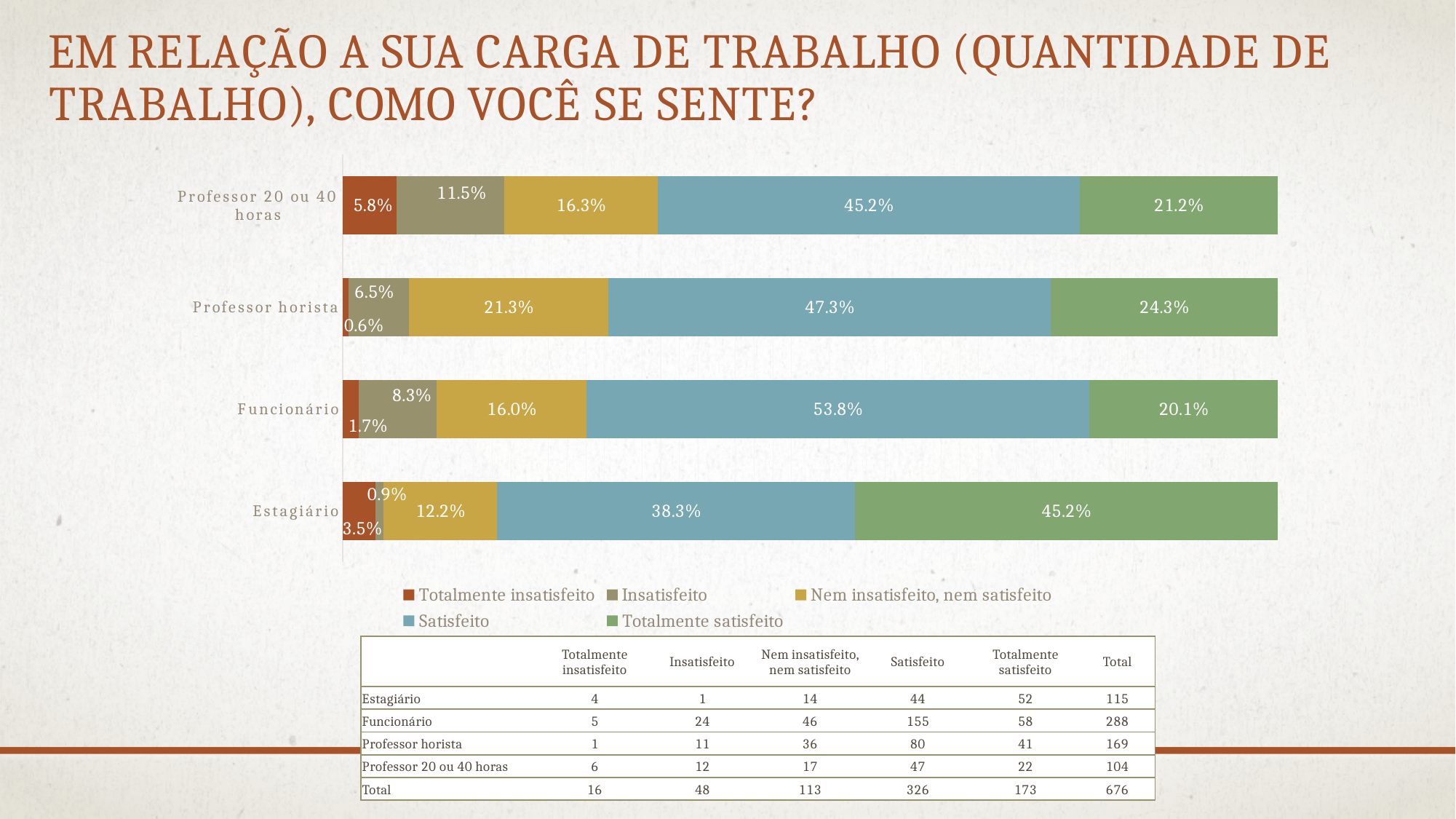

# Em relação a sua carga de trabalho (quantidade de trabalho), como você se sente?

### Chart

| Category | Totalmente insatisfeito | Insatisfeito | Nem insatisfeito, nem satisfeito | Satisfeito | Totalmente satisfeito |
|---|---|---|---|---|---|
| Estagiário | 0.034782608695652174 | 0.008695652173913044 | 0.12173913043478261 | 0.3826086956521739 | 0.45217391304347826 |
| Funcionário | 0.017361111111111112 | 0.08333333333333334 | 0.1597222222222222 | 0.5381944444444444 | 0.2013888888888889 |
| Professor horista | 0.005917159763313609 | 0.0650887573964497 | 0.21301775147928992 | 0.47337278106508873 | 0.242603550295858 |
| Professor 20 ou 40 horas | 0.05769230769230769 | 0.11538461538461538 | 0.16346153846153846 | 0.4519230769230769 | 0.21153846153846154 |
|  | Totalmente insatisfeito | Insatisfeito | Nem insatisfeito, nem satisfeito | Satisfeito | Totalmente satisfeito | Total |
| --- | --- | --- | --- | --- | --- | --- |
| Estagiário | 4 | 1 | 14 | 44 | 52 | 115 |
| Funcionário | 5 | 24 | 46 | 155 | 58 | 288 |
| Professor horista | 1 | 11 | 36 | 80 | 41 | 169 |
| Professor 20 ou 40 horas | 6 | 12 | 17 | 47 | 22 | 104 |
| Total | 16 | 48 | 113 | 326 | 173 | 676 |